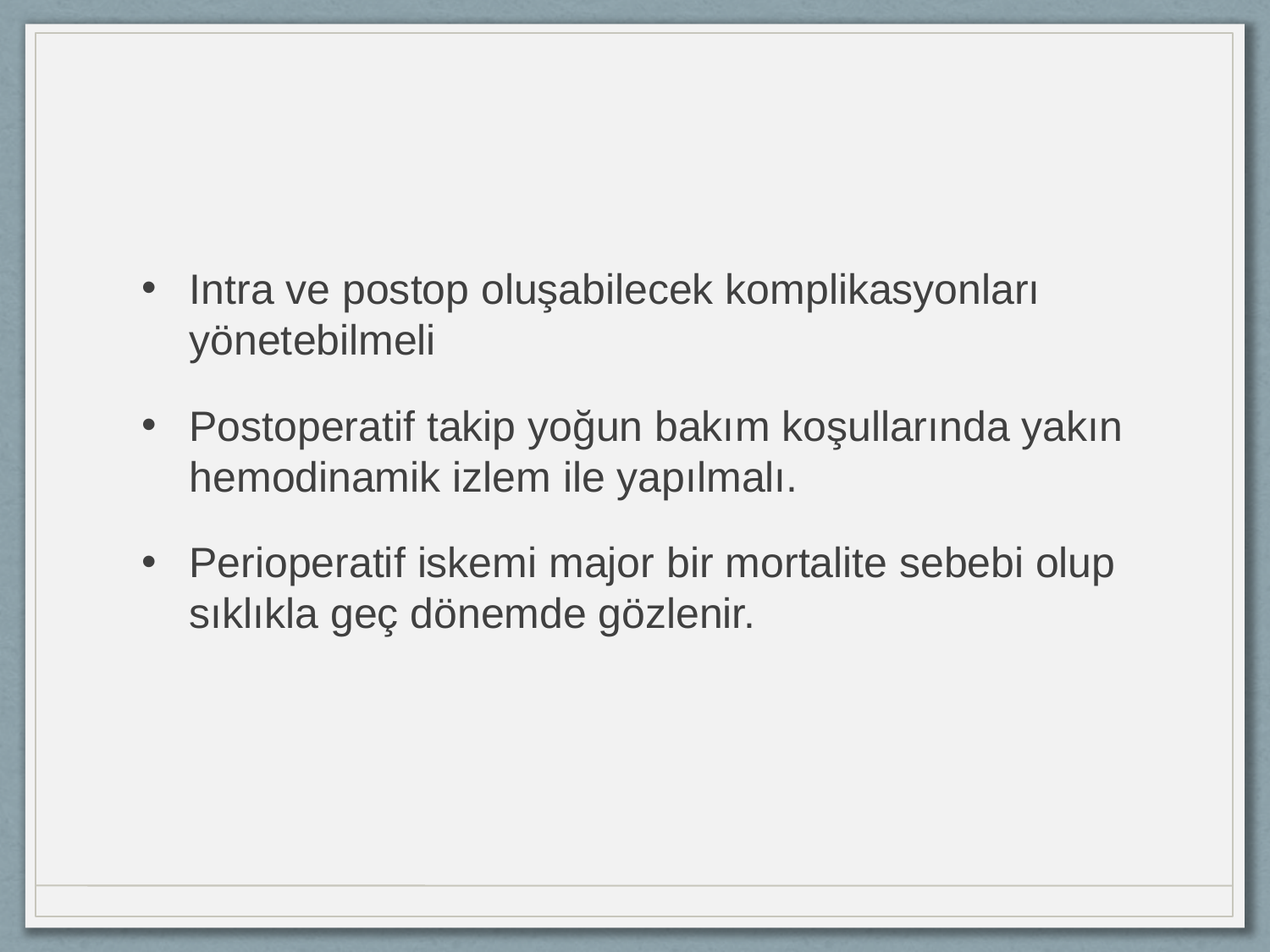

Intra ve postop oluşabilecek komplikasyonları yönetebilmeli
Postoperatif takip yoğun bakım koşullarında yakın hemodinamik izlem ile yapılmalı.
Perioperatif iskemi major bir mortalite sebebi olup sıklıkla geç dönemde gözlenir.